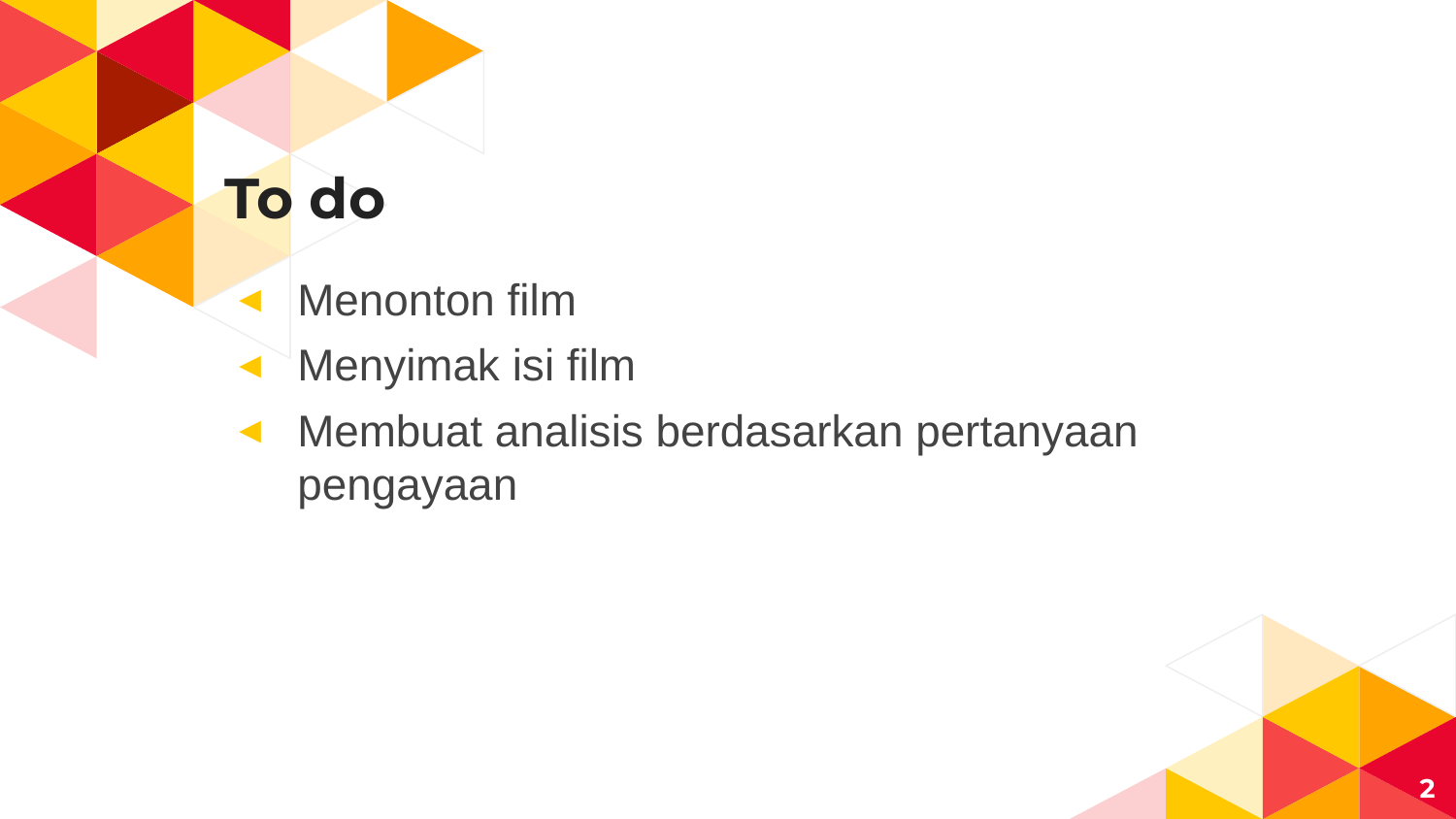

# To do
Menonton film
Menyimak isi film
Membuat analisis berdasarkan pertanyaan pengayaan

2